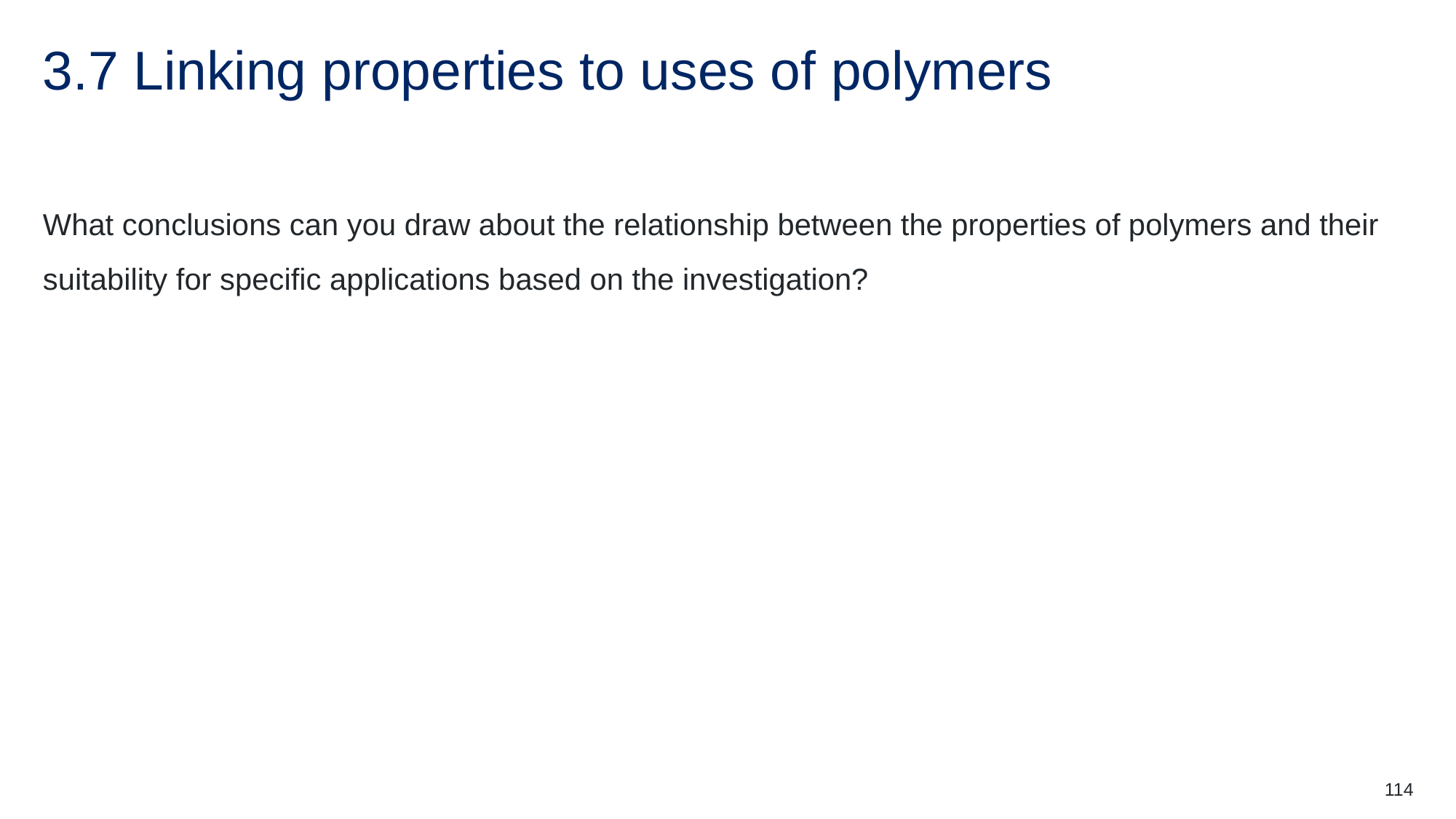

# 3.7 Linking properties to uses of polymers
What conclusions can you draw about the relationship between the properties of polymers and their suitability for specific applications based on the investigation?
114